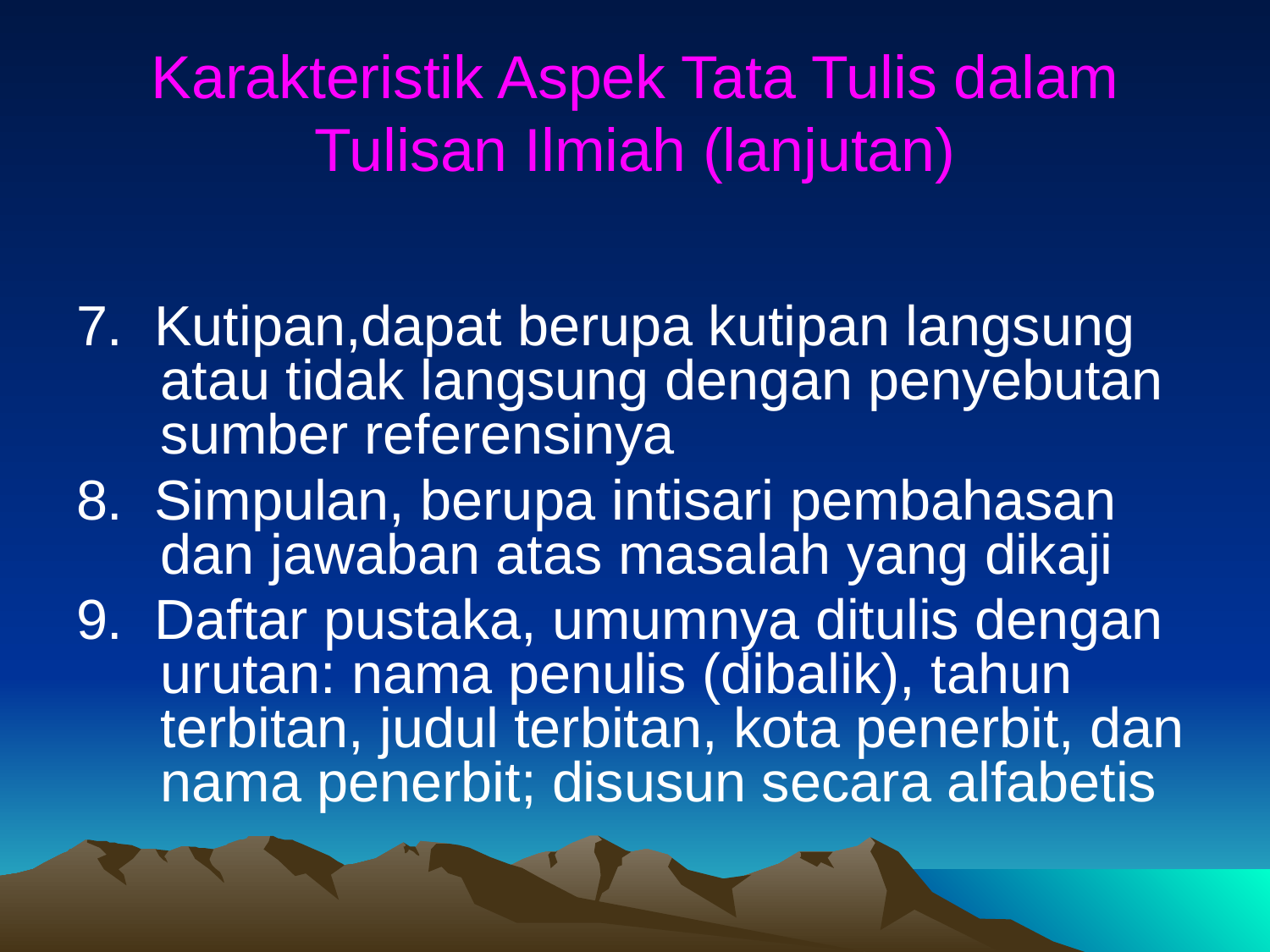

Karakteristik Aspek Tata Tulis dalam Tulisan Ilmiah (lanjutan)
7.  Kutipan,dapat berupa kutipan langsung atau tidak langsung dengan penyebutan sumber referensinya
8.  Simpulan, berupa intisari pembahasan   dan jawaban atas masalah yang dikaji
9.  Daftar pustaka, umumnya ditulis dengan urutan: nama penulis (dibalik), tahun terbitan, judul terbitan, kota penerbit, dan nama penerbit; disusun secara alfabetis